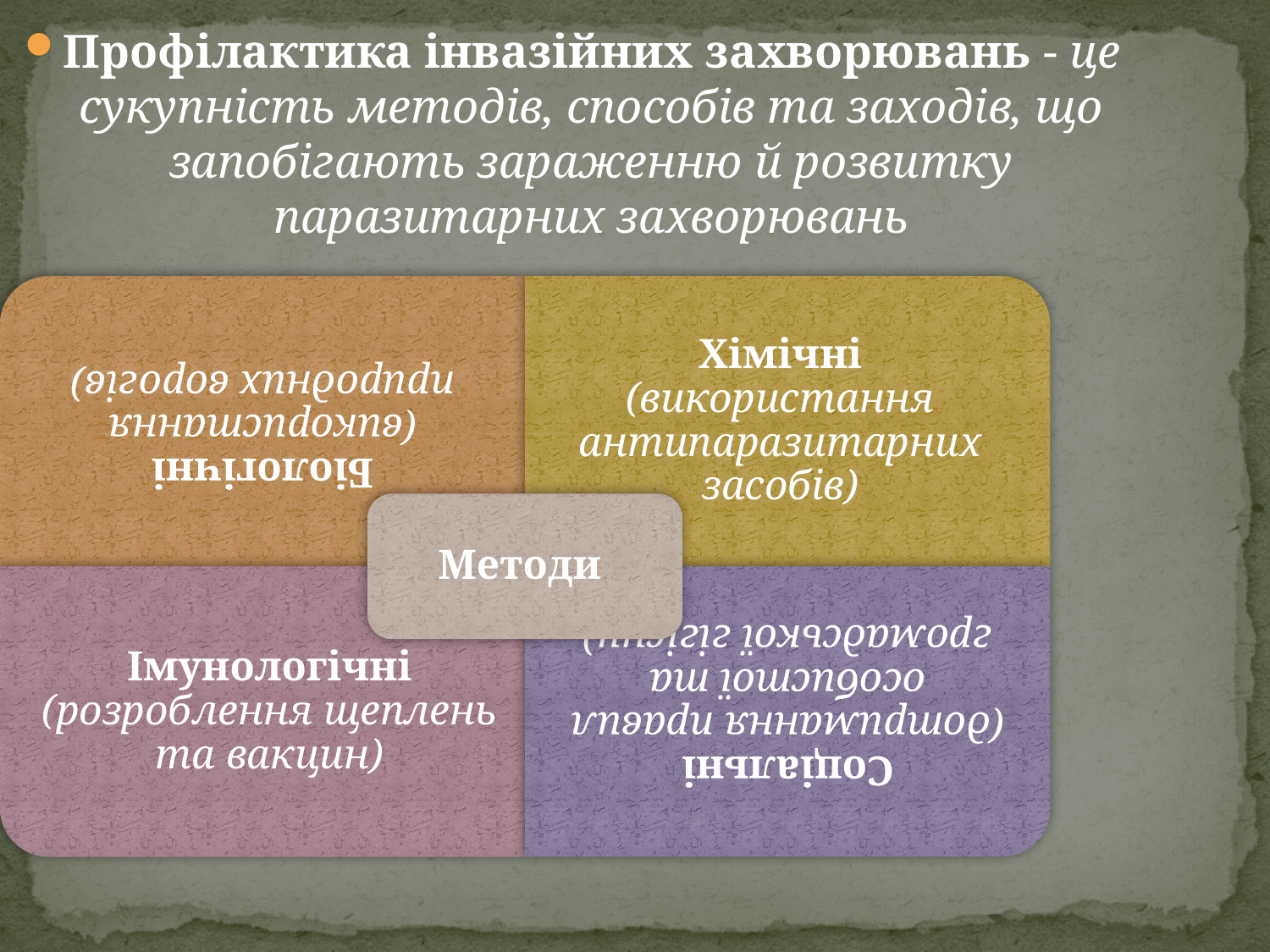

Профілактика інвазійних захворювань - це сукупність методів, способів та заходів, що запобігають зараженню й розвитку паразитарних захворювань

Біологічні (використання природних ворогів)
Хімічні (використання антипаразитарних засобів)
Імунологічні (розроблення щеплень та вакцин)
Соціальні (дотримання правил особистої та громадської гігієни)
Методи